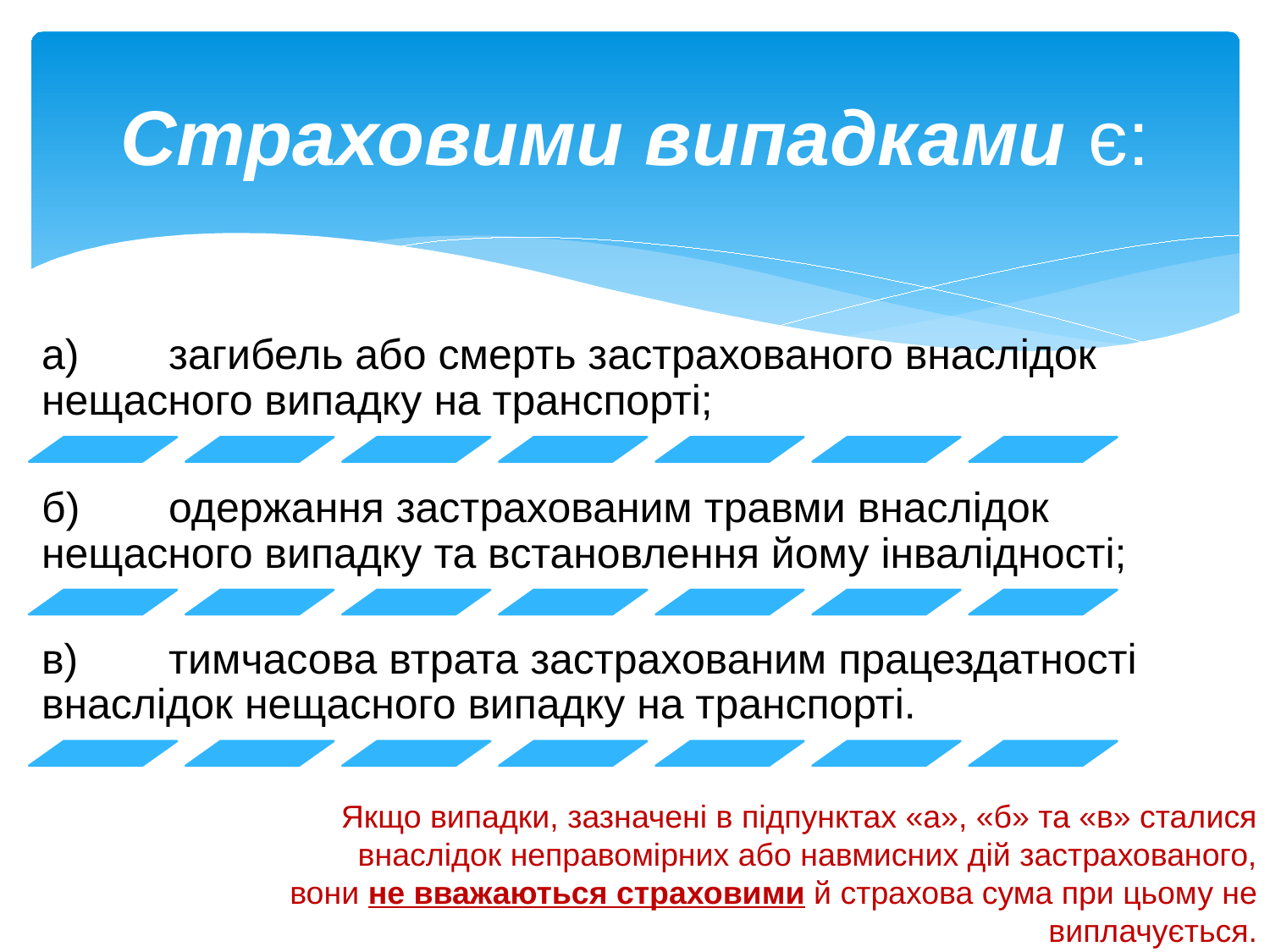

# Страховими випадками є:
а)	загибель або смерть застрахованого внаслідок нещасного випадку на транспорті;
б)	одержання застрахованим травми внаслідок нещасного випадку та встановлення йому інвалідності;
в)	тимчасова втрата застрахованим працездатності внаслідок нещасного випадку на транспорті.
Якщо випадки, зазначені в підпунктах «а», «б» та «в» сталися внаслідок неправомірних або навмисних дій застрахованого, вони не вважаються страховими й страхова сума при цьому не виплачується.